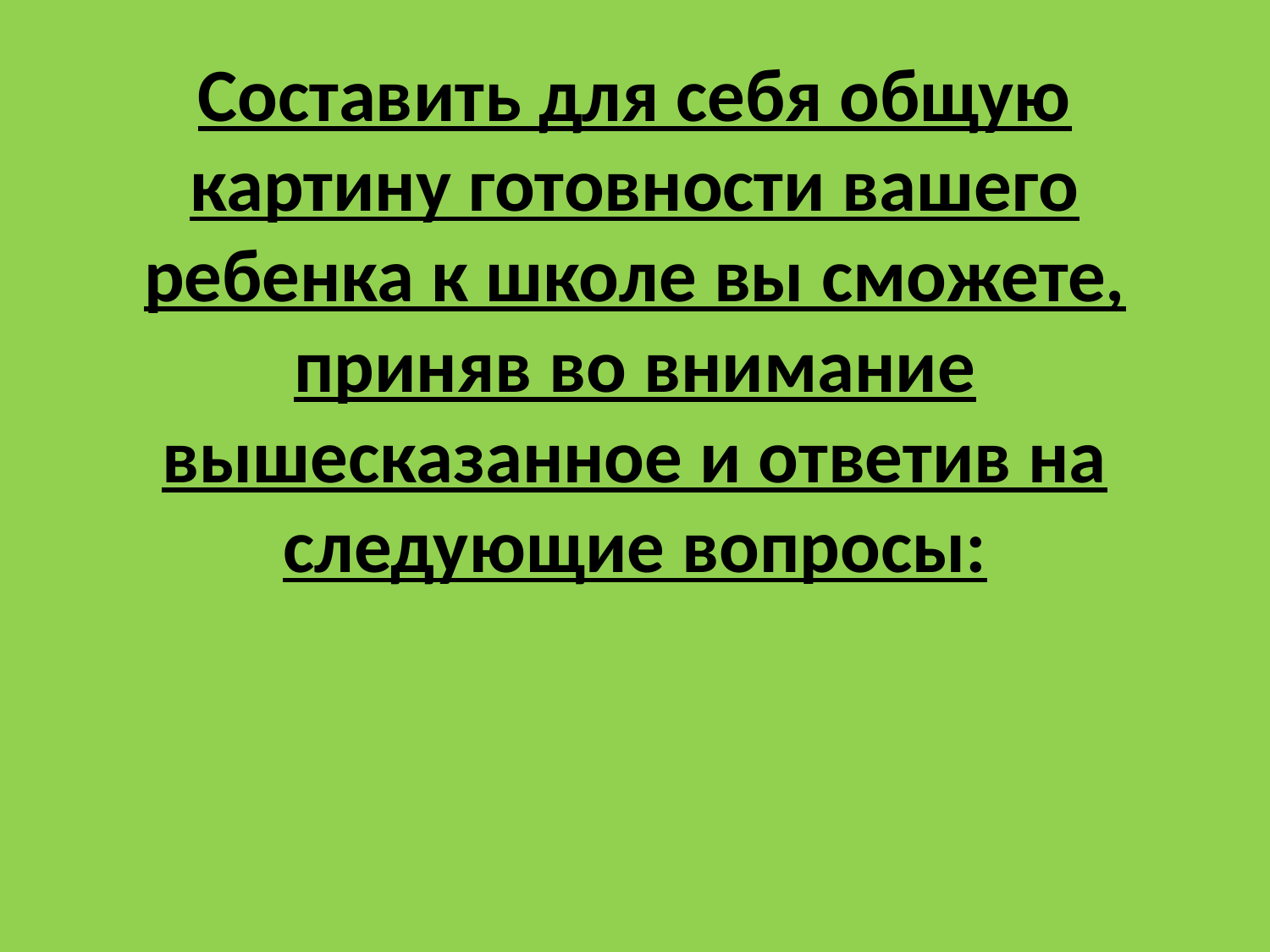

# Составить для себя общую картину готовности вашего ребенка к школе вы сможете, приняв во внимание вышесказанное и ответив на следующие вопросы: